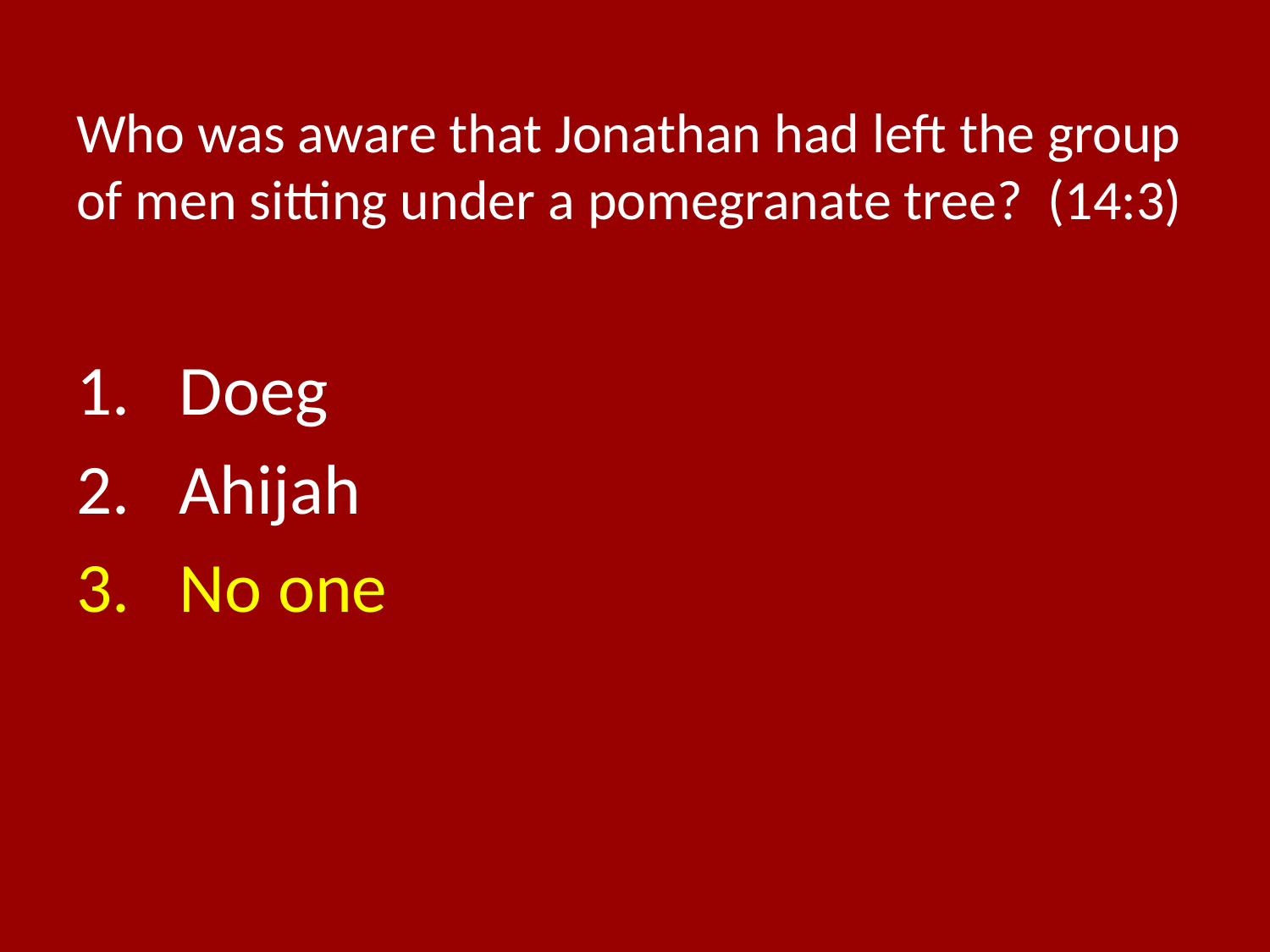

# Who was aware that Jonathan had left the group of men sitting under a pomegranate tree?  (14:3)
Doeg
Ahijah
No one